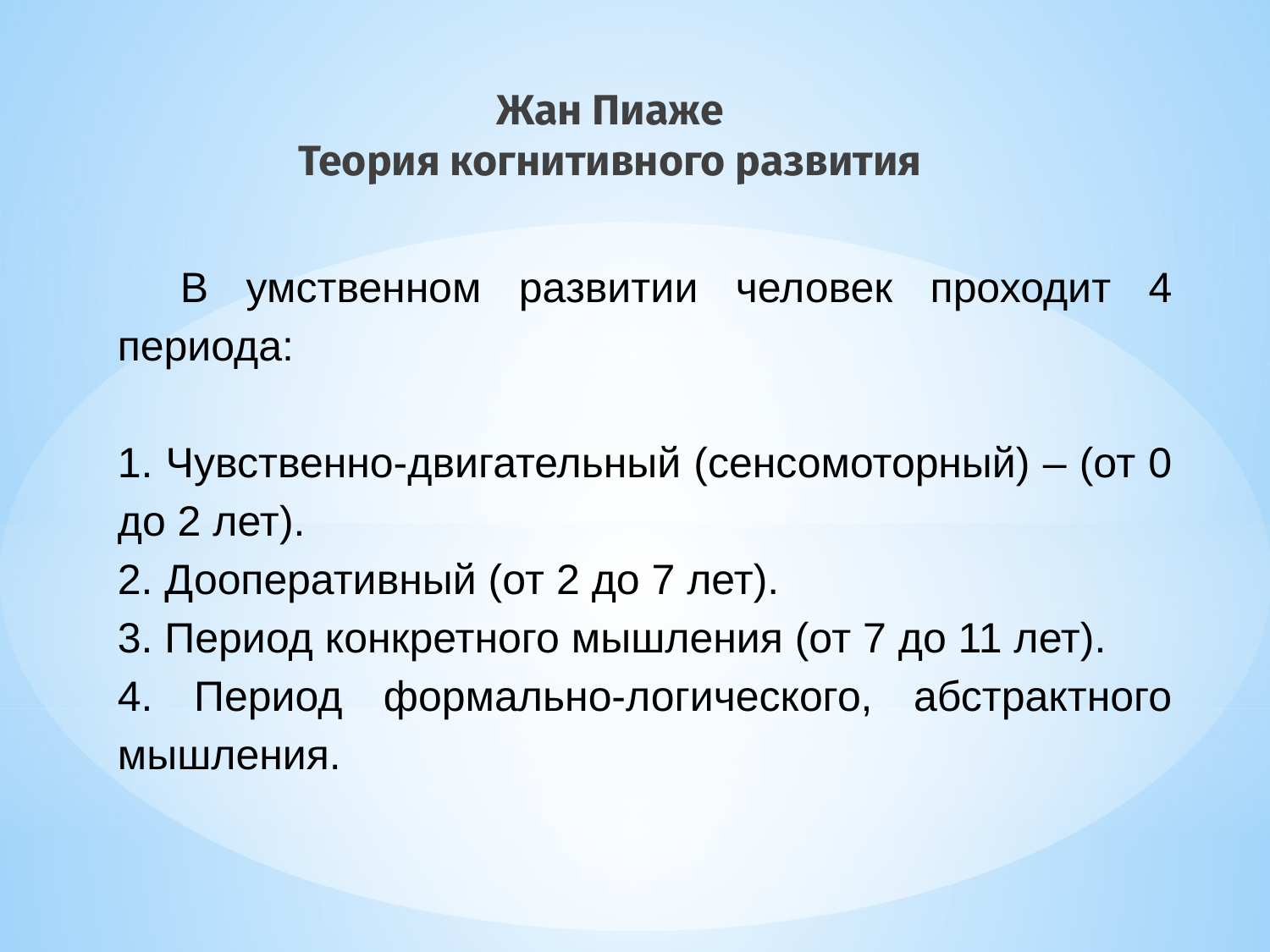

# Жан Пиаже Теория когнитивного развития
В умственном развитии человек проходит 4 периода:

1. Чувственно-двигательный (сенсомоторный) – (от 0 до 2 лет).
2. Дооперативный (от 2 до 7 лет).
3. Период конкретного мышления (от 7 до 11 лет).
4. Период формально-логического, абстрактного мышления.